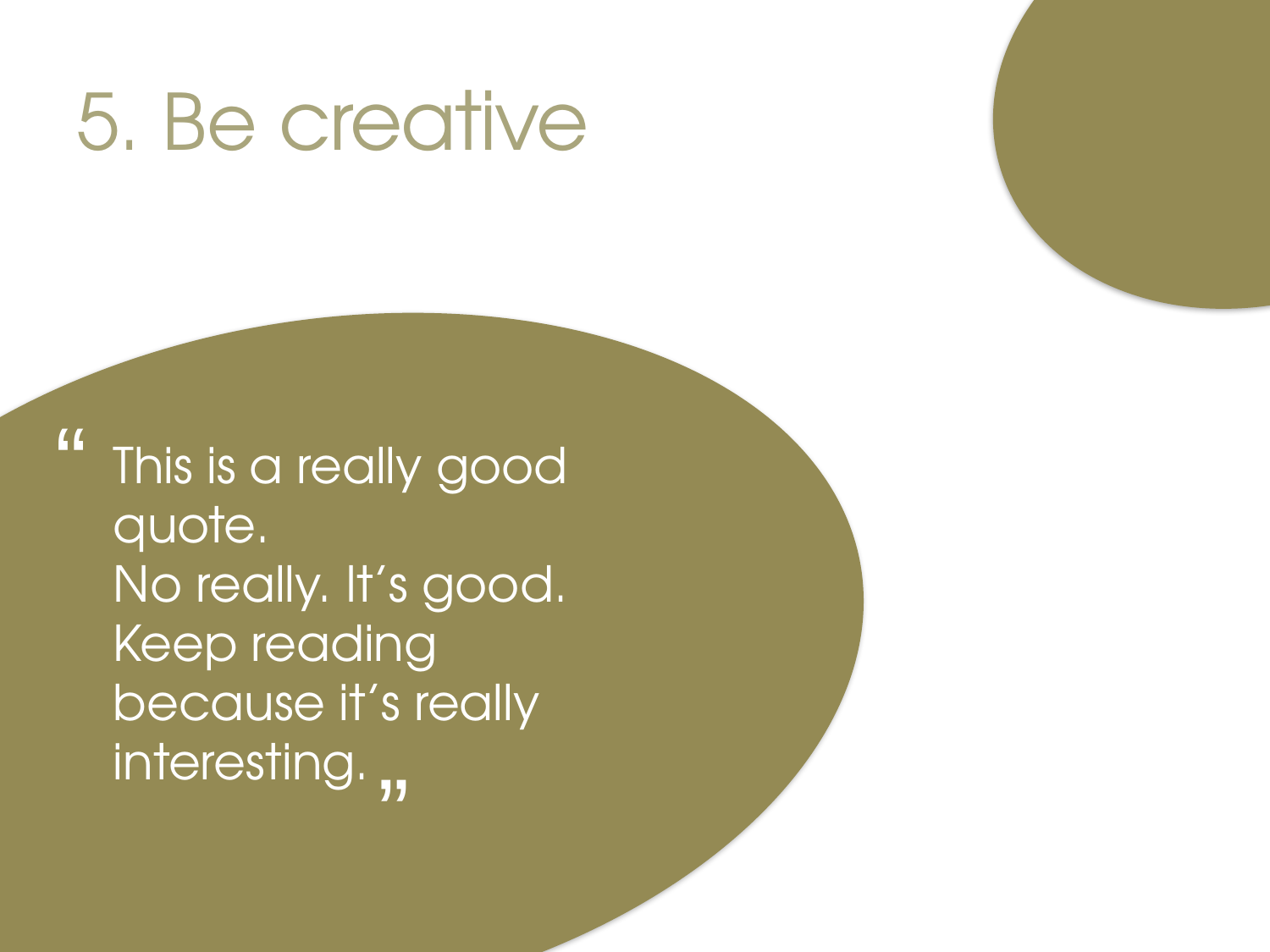

# 5. Be creative

“
This is a really good quote.
No really. It’s good. Keep reading because it’s really interesting.
”